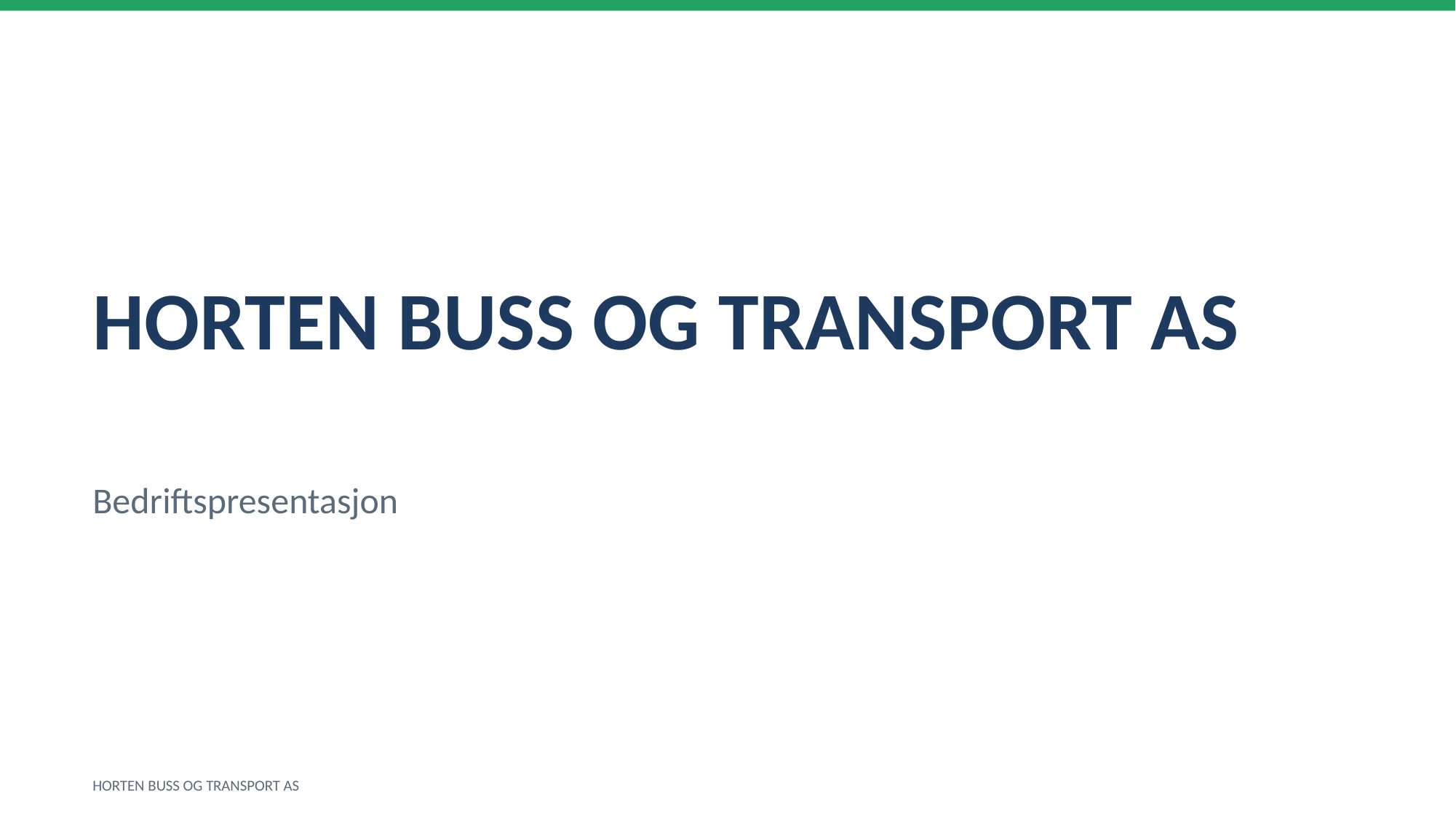

HORTEN BUSS OG TRANSPORT AS
Bedriftspresentasjon
HORTEN BUSS OG TRANSPORT AS